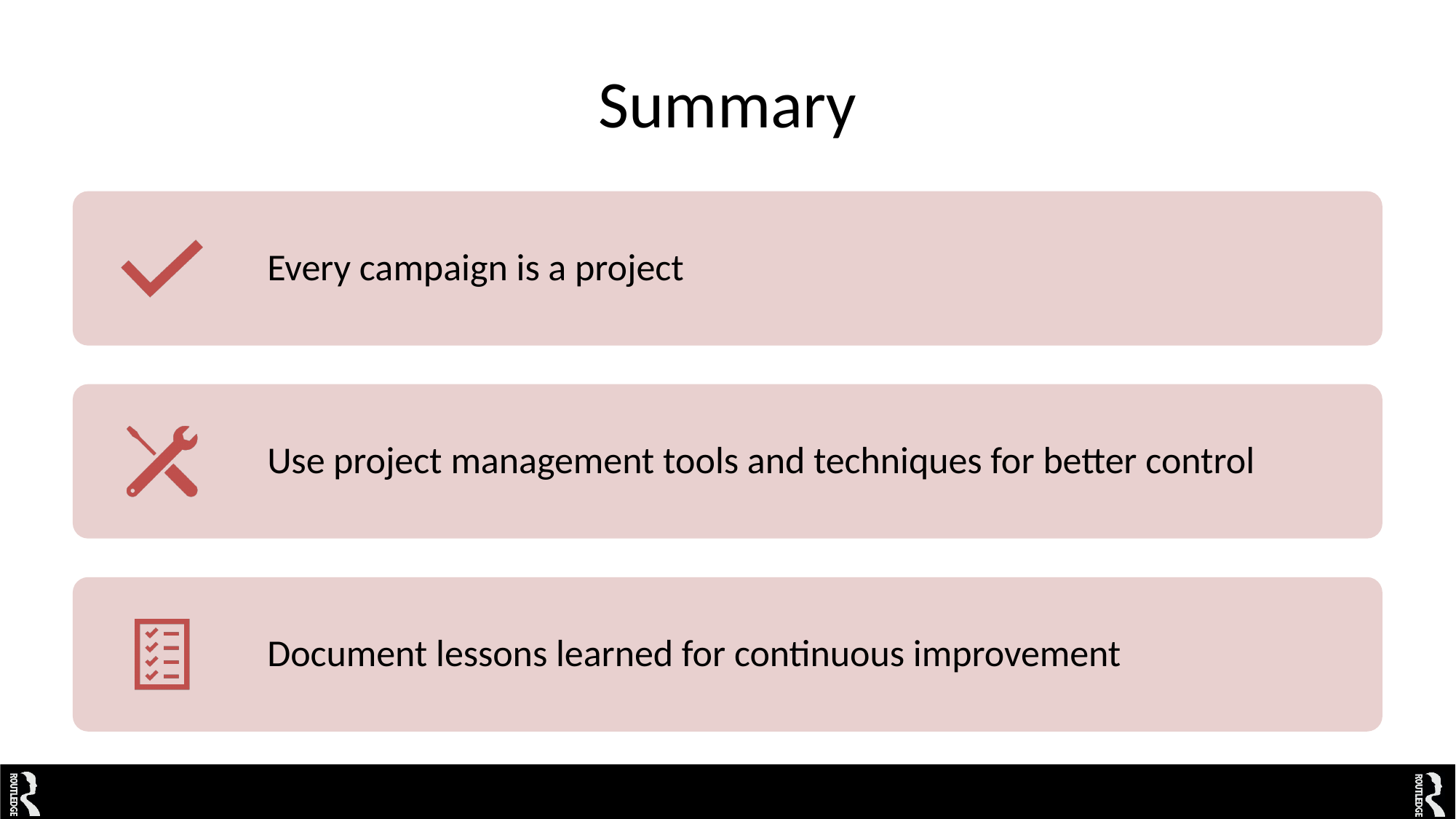

# Summary
Every campaign is a project
Use project management tools and techniques for better control
Document lessons learned for continuous improvement